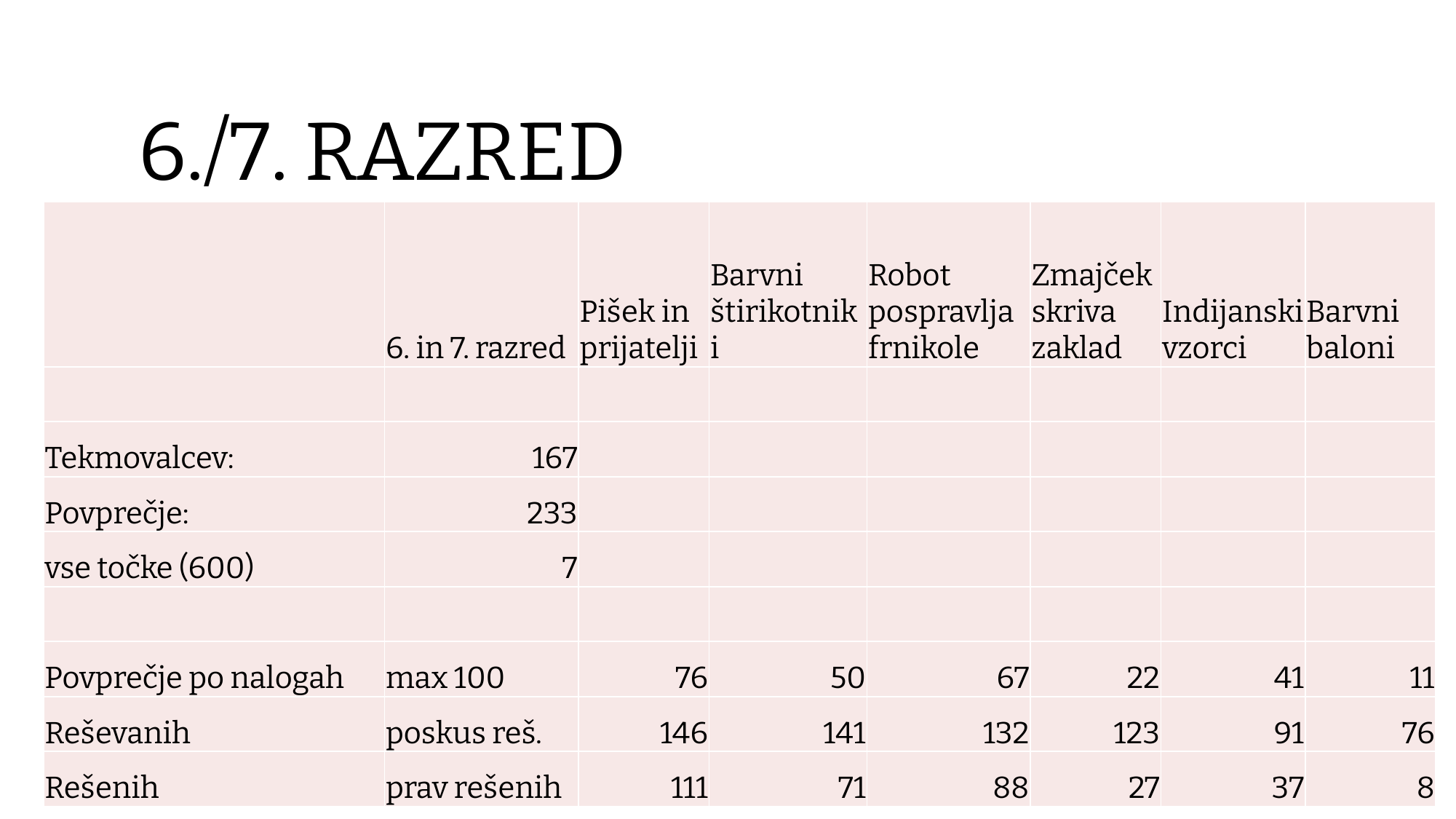

# 6./7. razred
|  | 6. in 7. razred | Pišek in prijatelji | Barvni štirikotniki | Robot pospravlja frnikole | Zmajček skriva zaklad | Indijanski vzorci | Barvni baloni |
| --- | --- | --- | --- | --- | --- | --- | --- |
|  |  |  |  |  |  |  |  |
| Tekmovalcev: | 167 |  |  |  |  |  |  |
| Povprečje: | 233 |  |  |  |  |  |  |
| vse točke (600) | 7 |  |  |  |  |  |  |
|  |  |  |  |  |  |  |  |
| Povprečje po nalogah | max 100 | 76 | 50 | 67 | 22 | 41 | 11 |
| Reševanih | poskus reš. | 146 | 141 | 132 | 123 | 91 | 76 |
| Rešenih | prav rešenih | 111 | 71 | 88 | 27 | 37 | 8 |